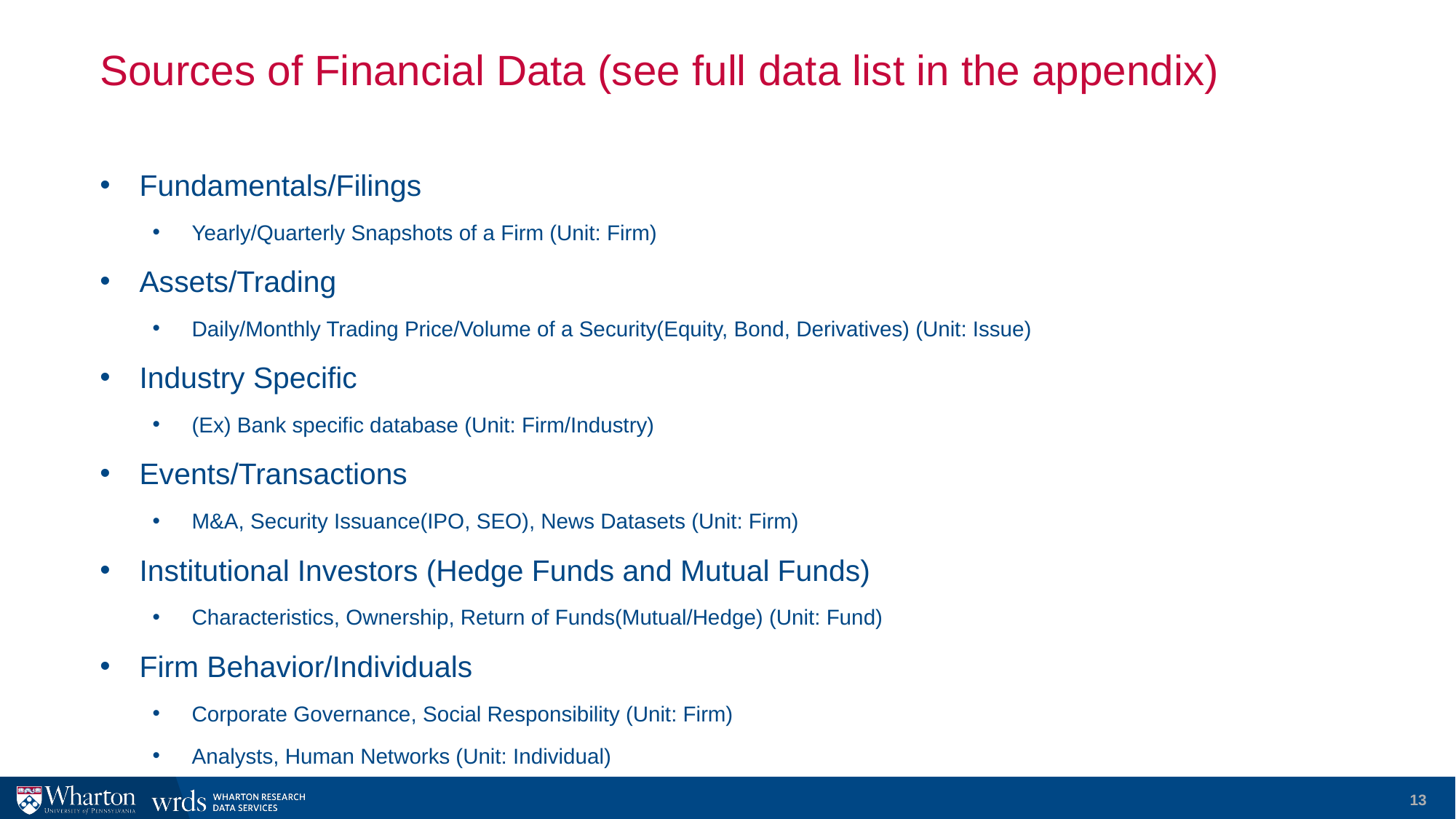

# Sources of Financial Data (see full data list in the appendix)
Fundamentals/Filings
Yearly/Quarterly Snapshots of a Firm (Unit: Firm)
Assets/Trading
Daily/Monthly Trading Price/Volume of a Security(Equity, Bond, Derivatives) (Unit: Issue)
Industry Specific
(Ex) Bank specific database (Unit: Firm/Industry)
Events/Transactions
M&A, Security Issuance(IPO, SEO), News Datasets (Unit: Firm)
Institutional Investors (Hedge Funds and Mutual Funds)
Characteristics, Ownership, Return of Funds(Mutual/Hedge) (Unit: Fund)
Firm Behavior/Individuals
Corporate Governance, Social Responsibility (Unit: Firm)
Analysts, Human Networks (Unit: Individual)

13